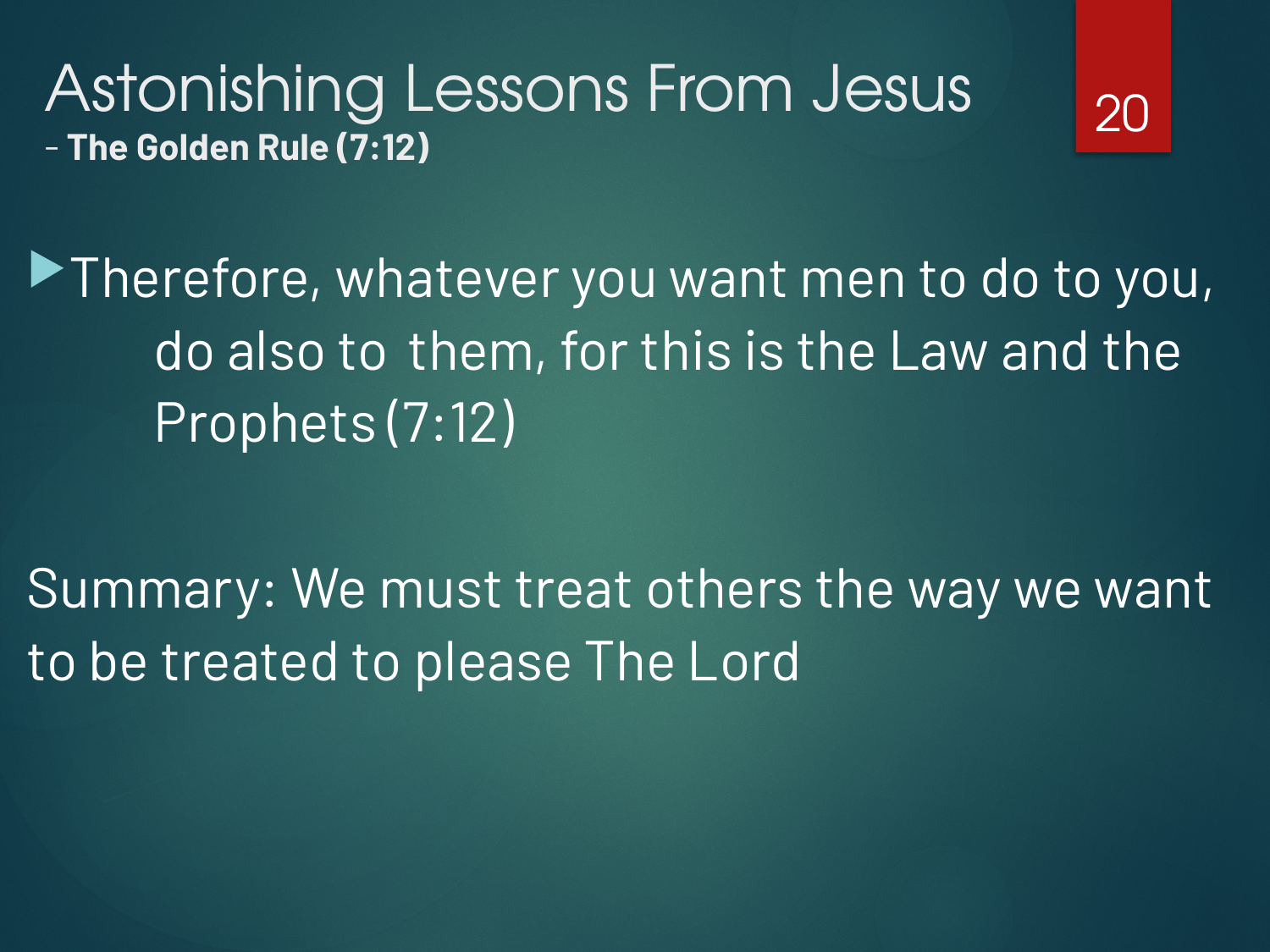

# Astonishing Lessons From Jesus - The Golden Rule (7:12)
20
Therefore, whatever you want men to do to you, 	do also to 	them, for this is the Law and the 	Prophets (7:12)

Summary: We must treat others the way we want to be treated to please The Lord